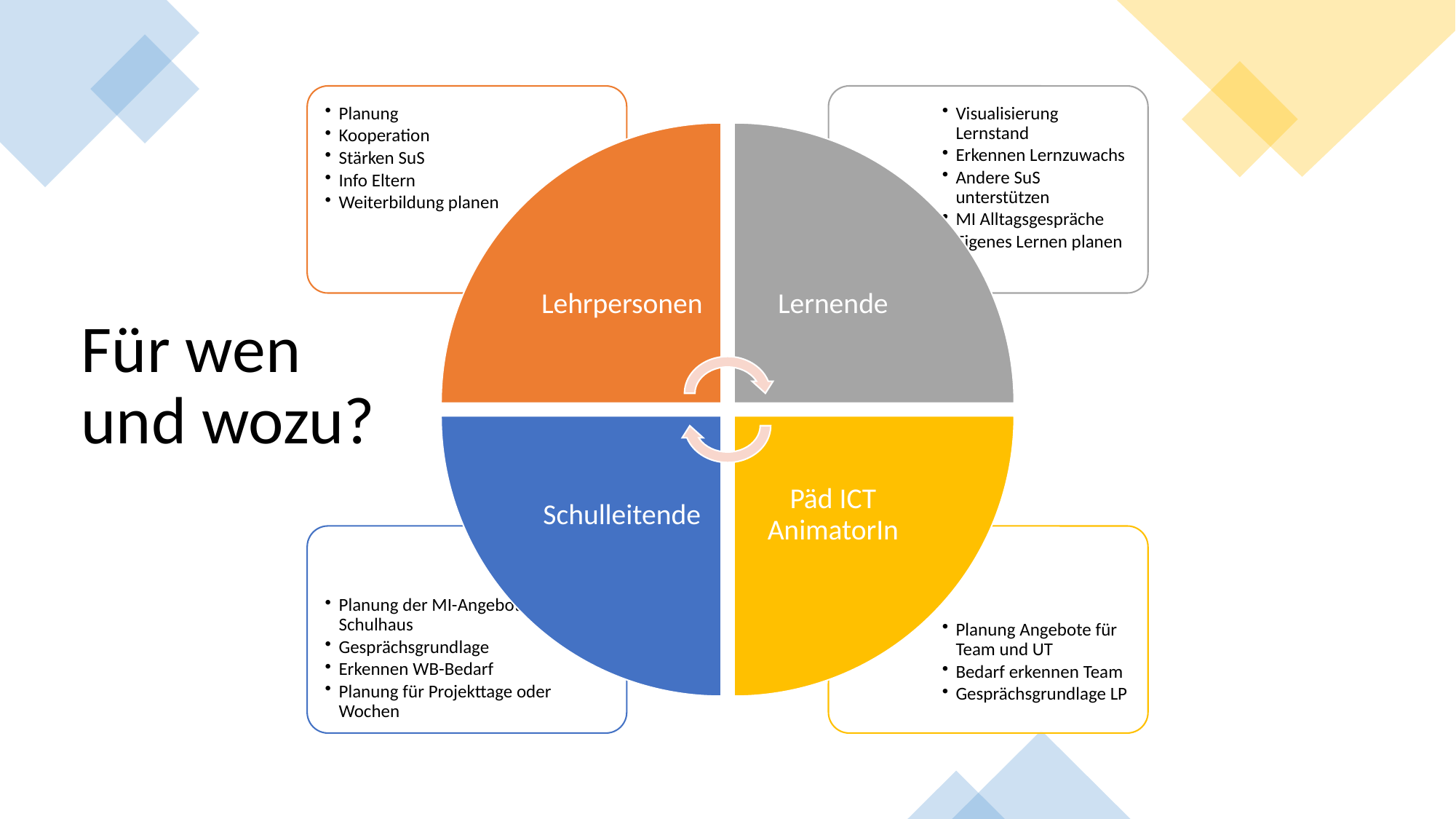

Planung Angebote für Team und UT
Bedarf erkennen Team
Gesprächsgrundlage LP
Planung der MI-Angebote im Schulhaus
Gesprächsgrundlage
Erkennen WB-Bedarf
Planung für Projekttage oder Wochen
Visualisierung Lernstand
Erkennen Lernzuwachs
Andere SuS unterstützen
MI Alltagsgespräche
Eigenes Lernen planen
Planung
Kooperation
Stärken SuS
Info Eltern
Weiterbildung planen
Lehrpersonen
Lernende
Päd ICT AnimatorIn
Schulleitende
# Für wen und wozu?

MI-Kompetenzpässe Kanton Zug